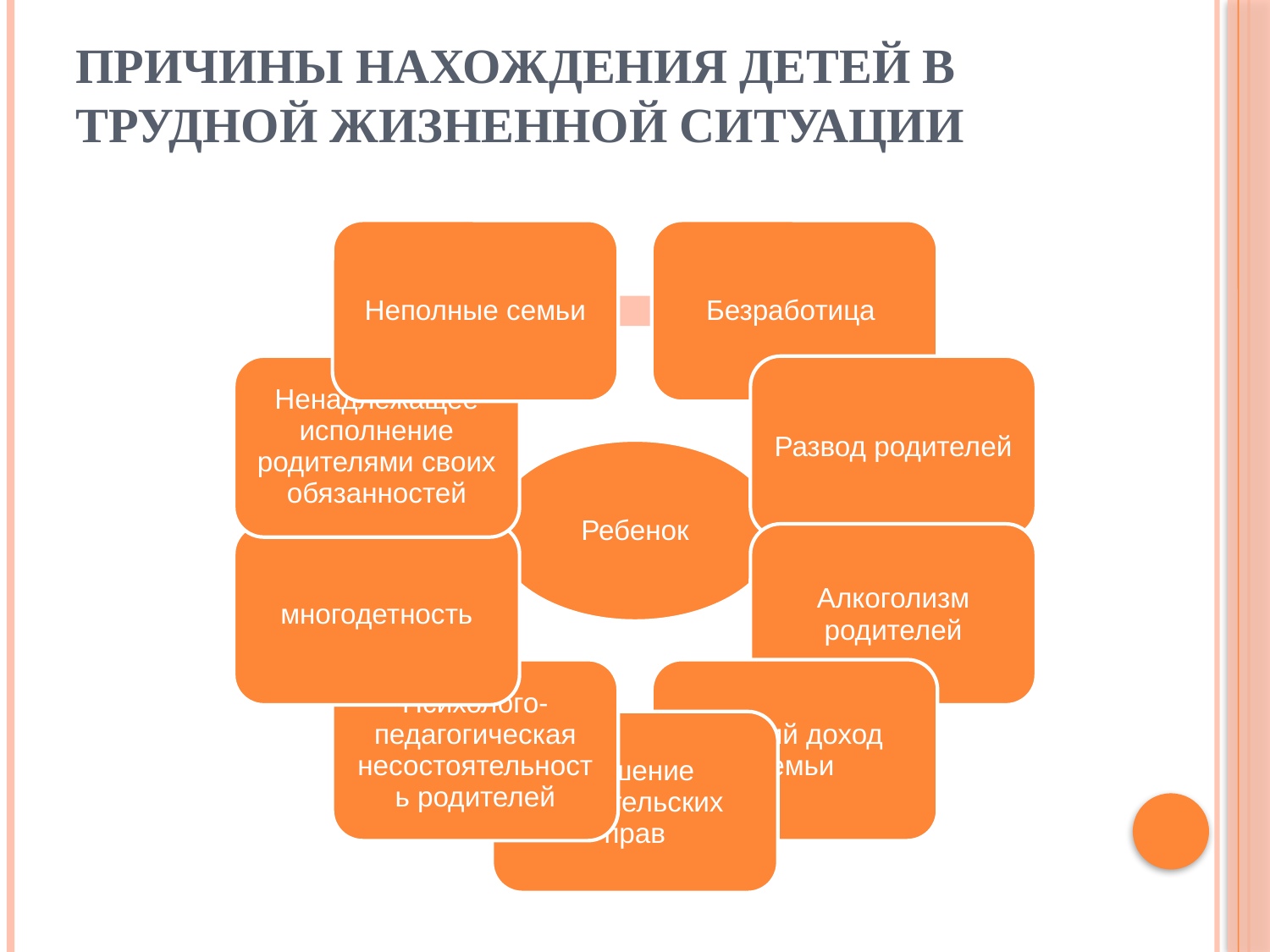

# Причины нахождения детей в трудной жизненной ситуации
Ребенок
Безработица
Развод родителей
Алкоголизм родителей
Ненадлежащее исполнение родителями своих обязанностей
многодетность
Неполные семьи